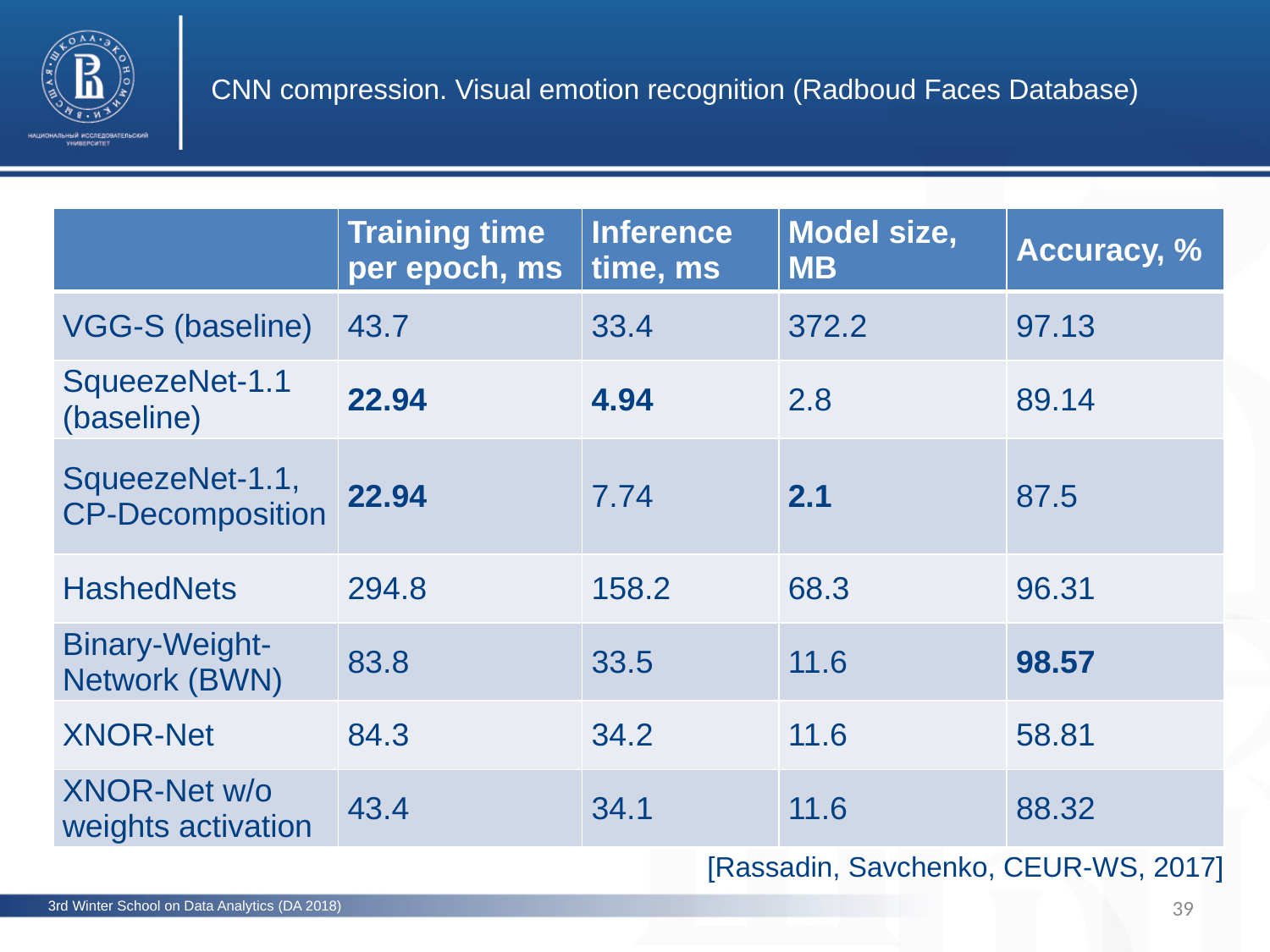

CNN compression. Visual emotion recognition (Radboud Faces Database)
|  | Training time per epoch, ms | Inference time, ms | Model size, MB | Accuracy, % |
| --- | --- | --- | --- | --- |
| VGG-S (baseline) | 43.7 | 33.4 | 372.2 | 97.13 |
| SqueezeNet-1.1 (baseline) | 22.94 | 4.94 | 2.8 | 89.14 |
| SqueezeNet-1.1, CP-Decomposition | 22.94 | 7.74 | 2.1 | 87.5 |
| HashedNets | 294.8 | 158.2 | 68.3 | 96.31 |
| Binary-Weight-Network (BWN) | 83.8 | 33.5 | 11.6 | 98.57 |
| XNOR-Net | 84.3 | 34.2 | 11.6 | 58.81 |
| XNOR-Net w/o weights activation | 43.4 | 34.1 | 11.6 | 88.32 |
[Rassadin, Savchenko, CEUR-WS, 2017]
39
3rd Winter School on Data Analytics (DA 2018)